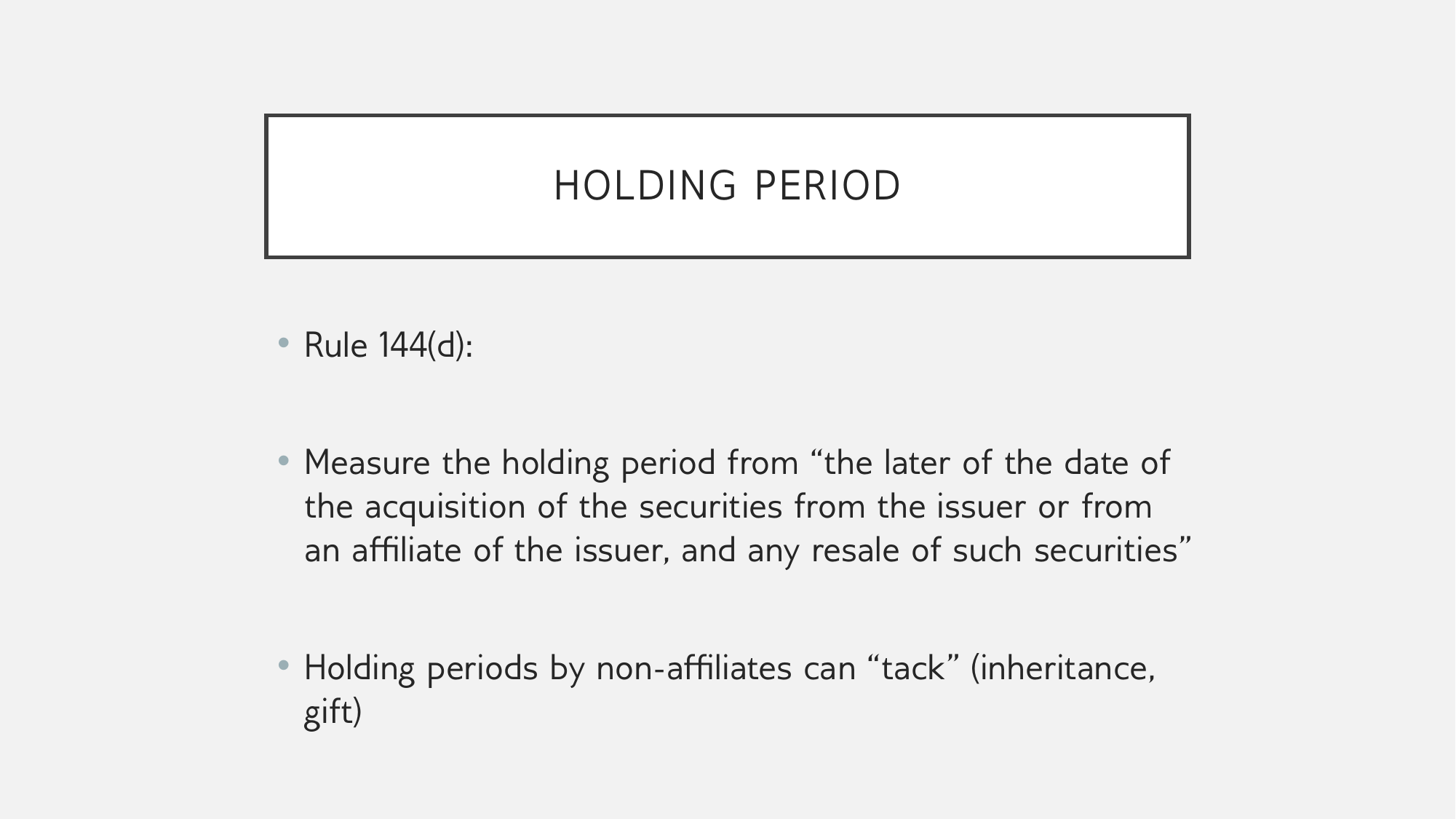

# Holding period
Rule 144(d):

Measure the holding period from “the later of the date of the acquisition of the securities from the issuer or from an affiliate of the issuer, and any resale of such securities”

Holding periods by non-affiliates can “tack” (inheritance, gift)